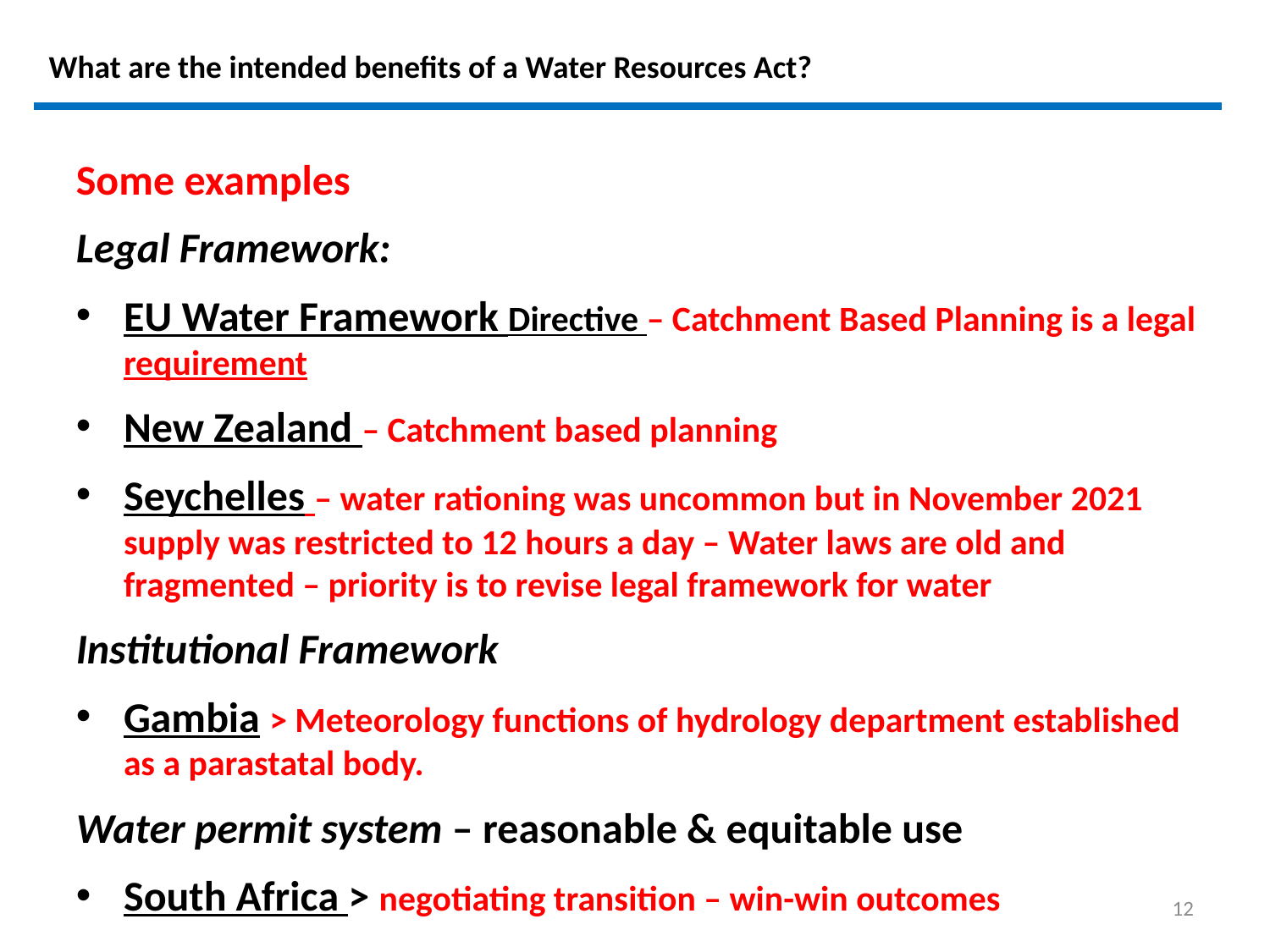

# What are the intended benefits of a Water Resources Act?
Some examples
Legal Framework:
EU Water Framework Directive – Catchment Based Planning is a legal requirement
New Zealand – Catchment based planning
Seychelles – water rationing was uncommon but in November 2021 supply was restricted to 12 hours a day – Water laws are old and fragmented – priority is to revise legal framework for water
Institutional Framework
Gambia > Meteorology functions of hydrology department established as a parastatal body.
Water permit system – reasonable & equitable use
South Africa > negotiating transition – win-win outcomes

12